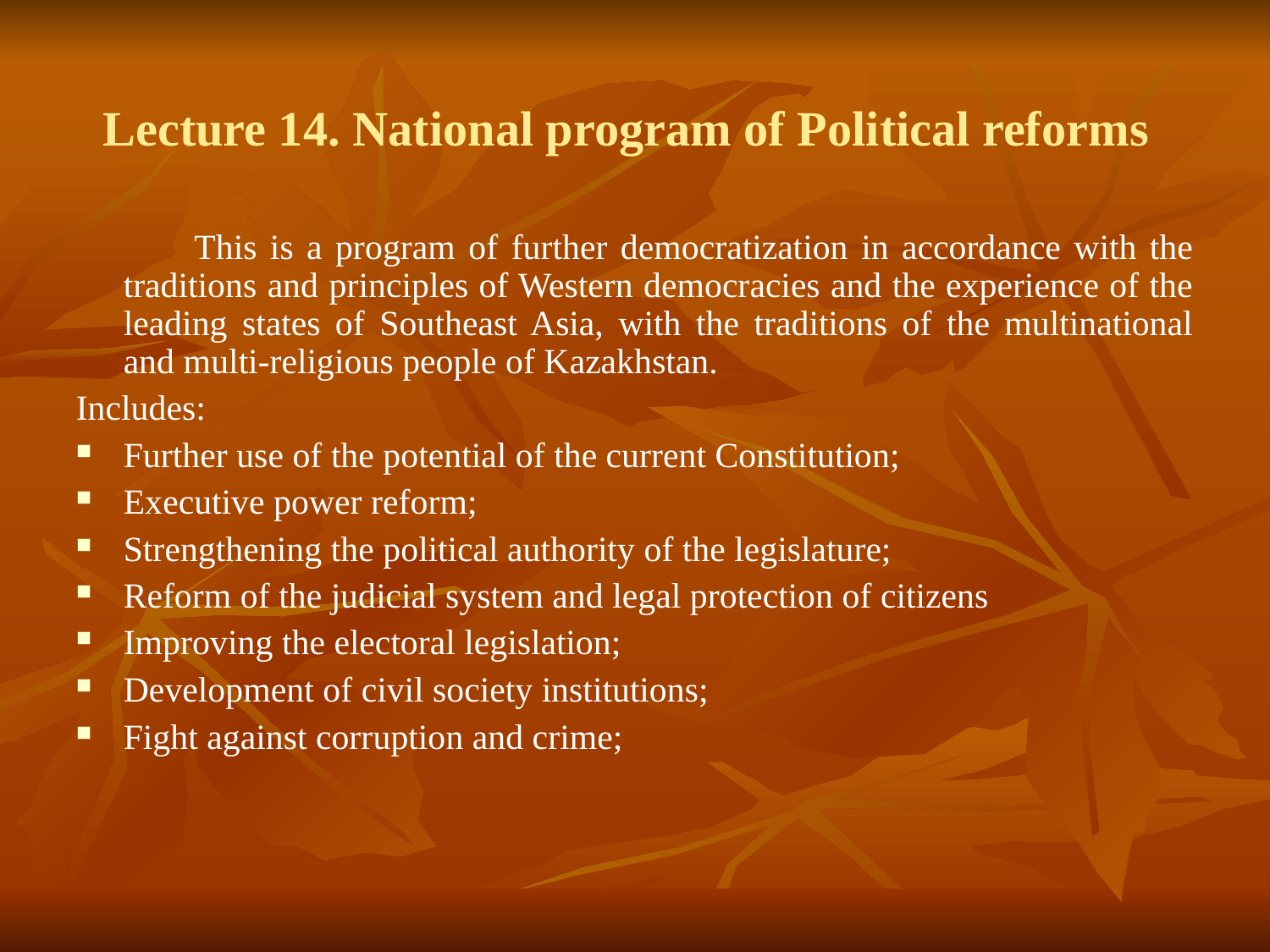

Lecture 14. National program of Political reforms
         This is a program of further democratization in accordance with the traditions and principles of Western democracies and the experience of the leading states of Southeast Asia, with the traditions of the multinational and multi-religious people of Kazakhstan.
Includes:
Further use of the potential of the current Constitution;
Executive power reform;
Strengthening the political authority of the legislature;
Reform of the judicial system and legal protection of citizens
Improving the electoral legislation;
Development of civil society institutions;
Fight against corruption and crime;